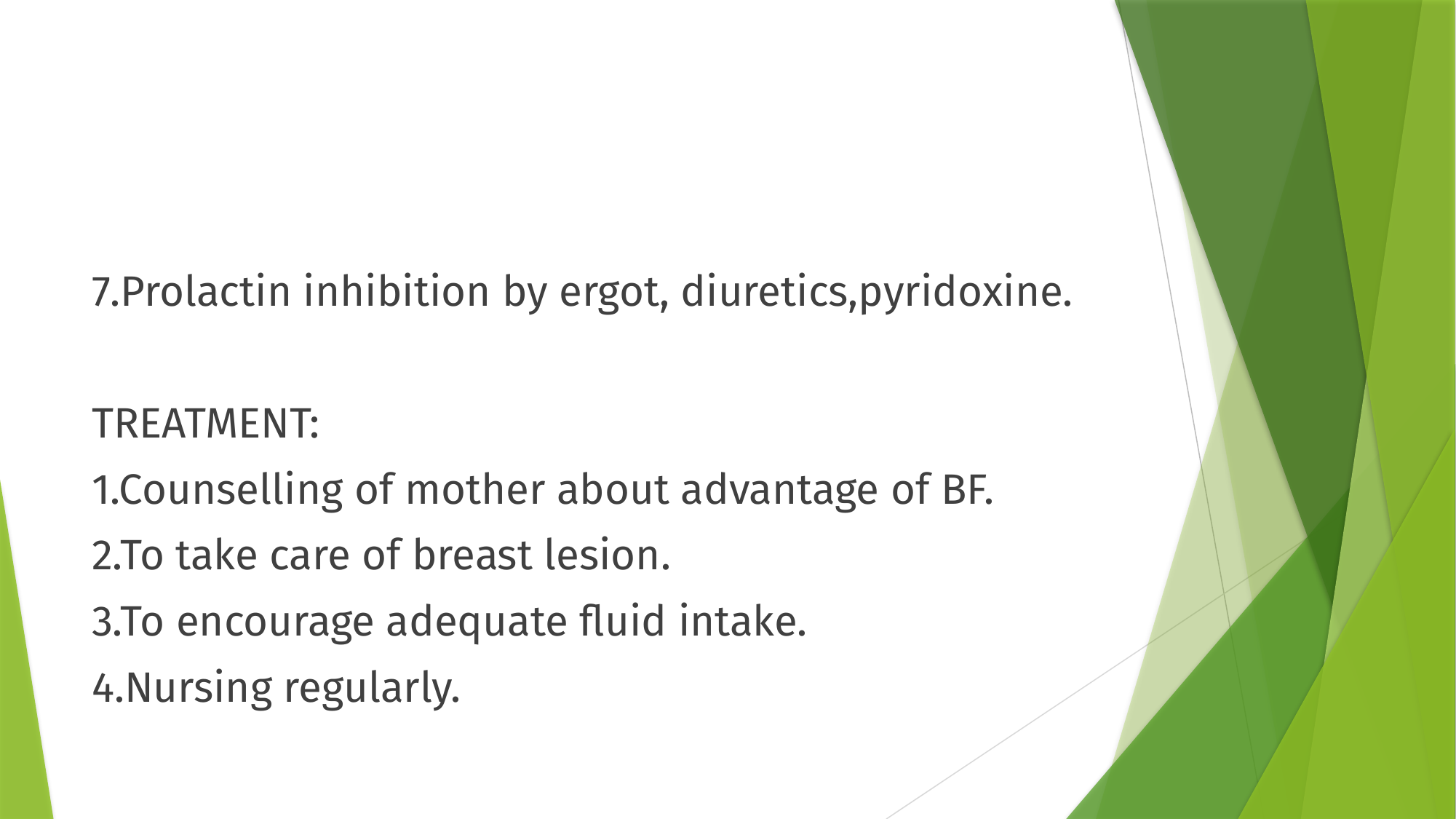

#
7.Prolactin inhibition by ergot, diuretics,pyridoxine.

TREATMENT:
1.Counselling of mother about advantage of BF.
2.To take care of breast lesion.
3.To encourage adequate fluid intake.
4.Nursing regularly.